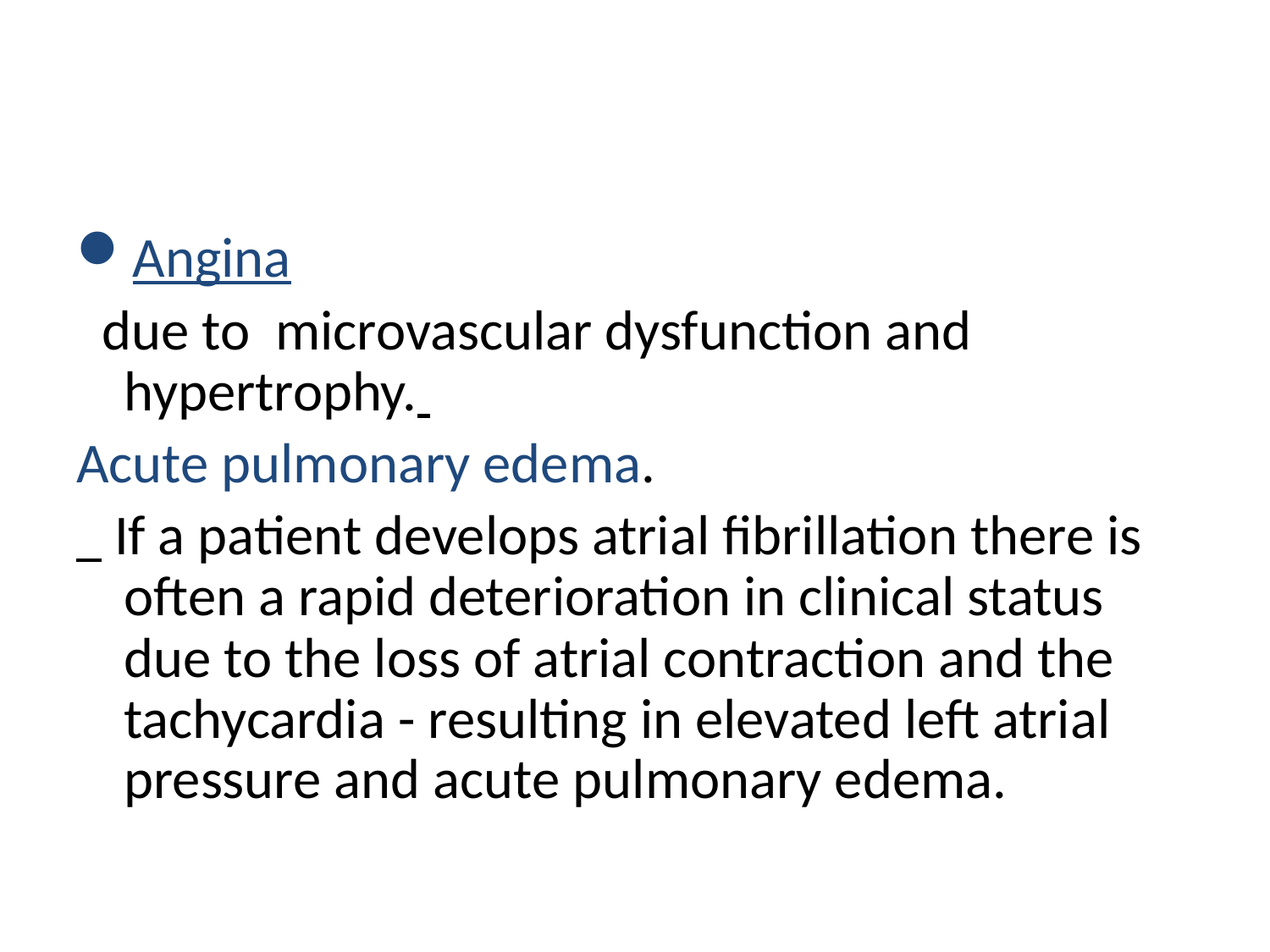

#
Angina
  due to  microvascular dysfunction and hypertrophy.
Acute pulmonary edema.
   If a patient develops atrial fibrillation there is often a rapid deterioration in clinical status due to the loss of atrial contraction and the tachycardia - resulting in elevated left atrial pressure and acute pulmonary edema.